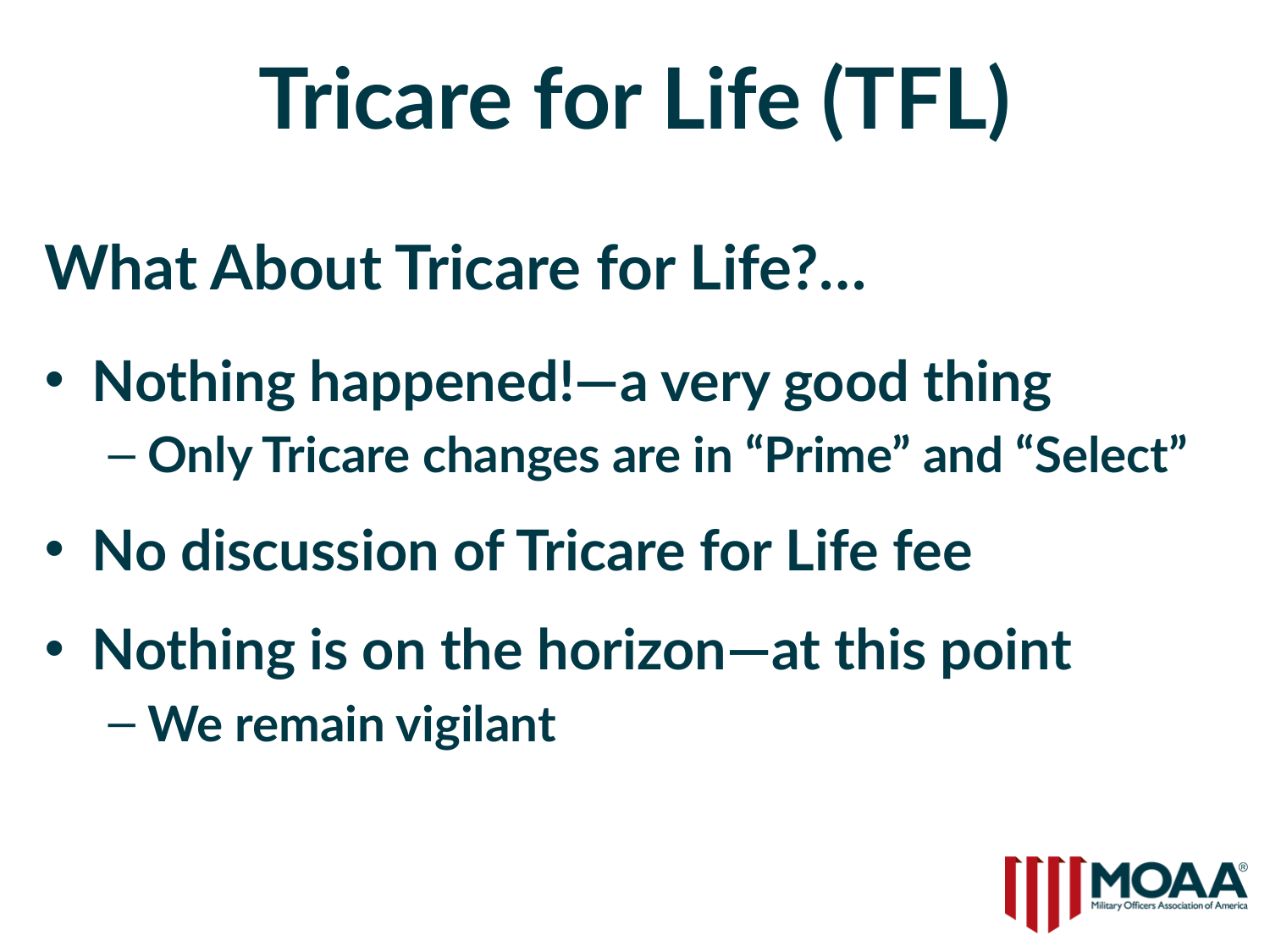

# Tricare for Life (TFL)
What About Tricare for Life?…
Nothing happened!—a very good thing
Only Tricare changes are in “Prime” and “Select”
No discussion of Tricare for Life fee
Nothing is on the horizon—at this point
We remain vigilant